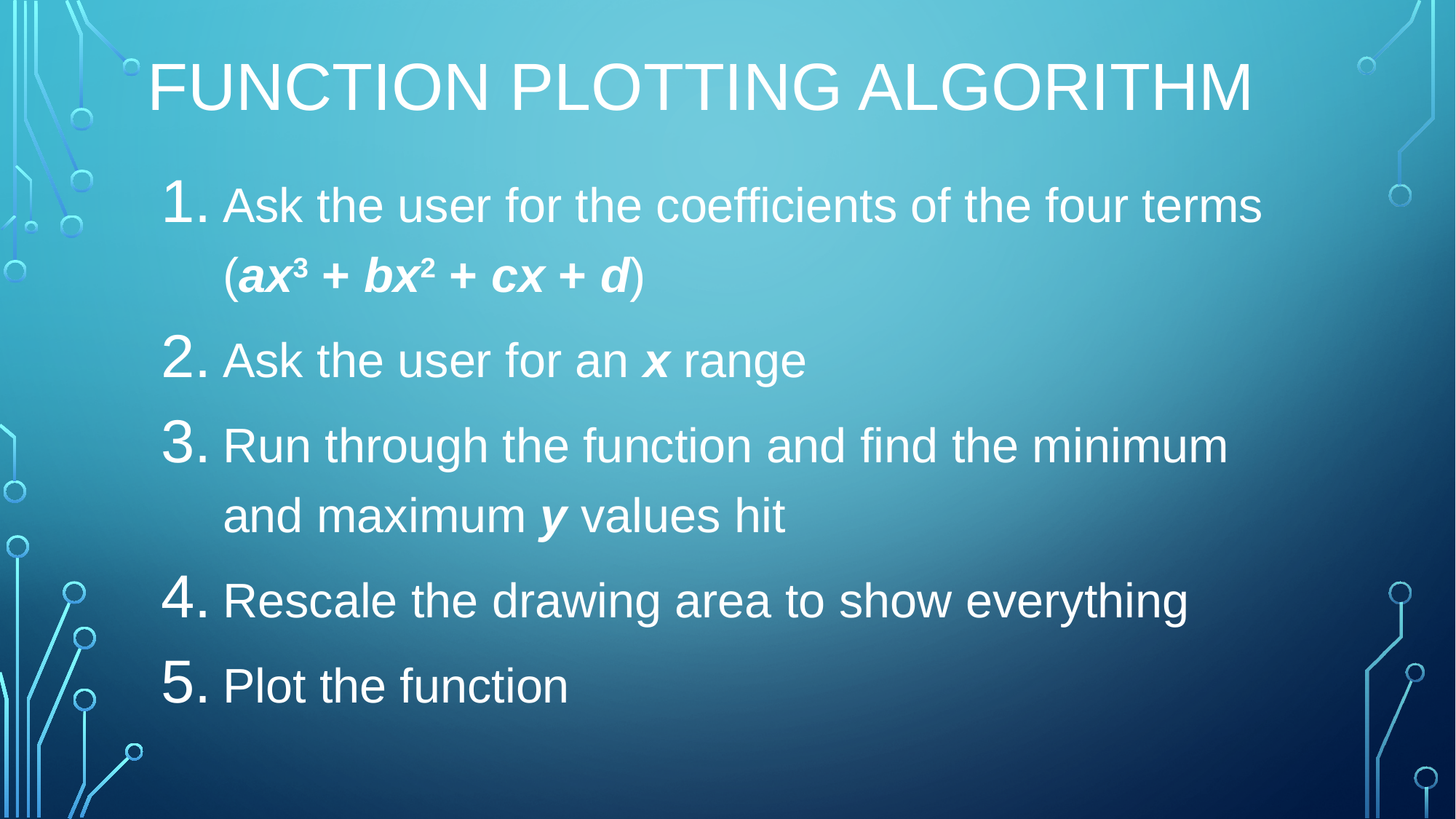

# Function plotting algorithm
Ask the user for the coefficients of the four terms (ax3 + bx2 + cx + d)
Ask the user for an x range
Run through the function and find the minimum and maximum y values hit
Rescale the drawing area to show everything
Plot the function